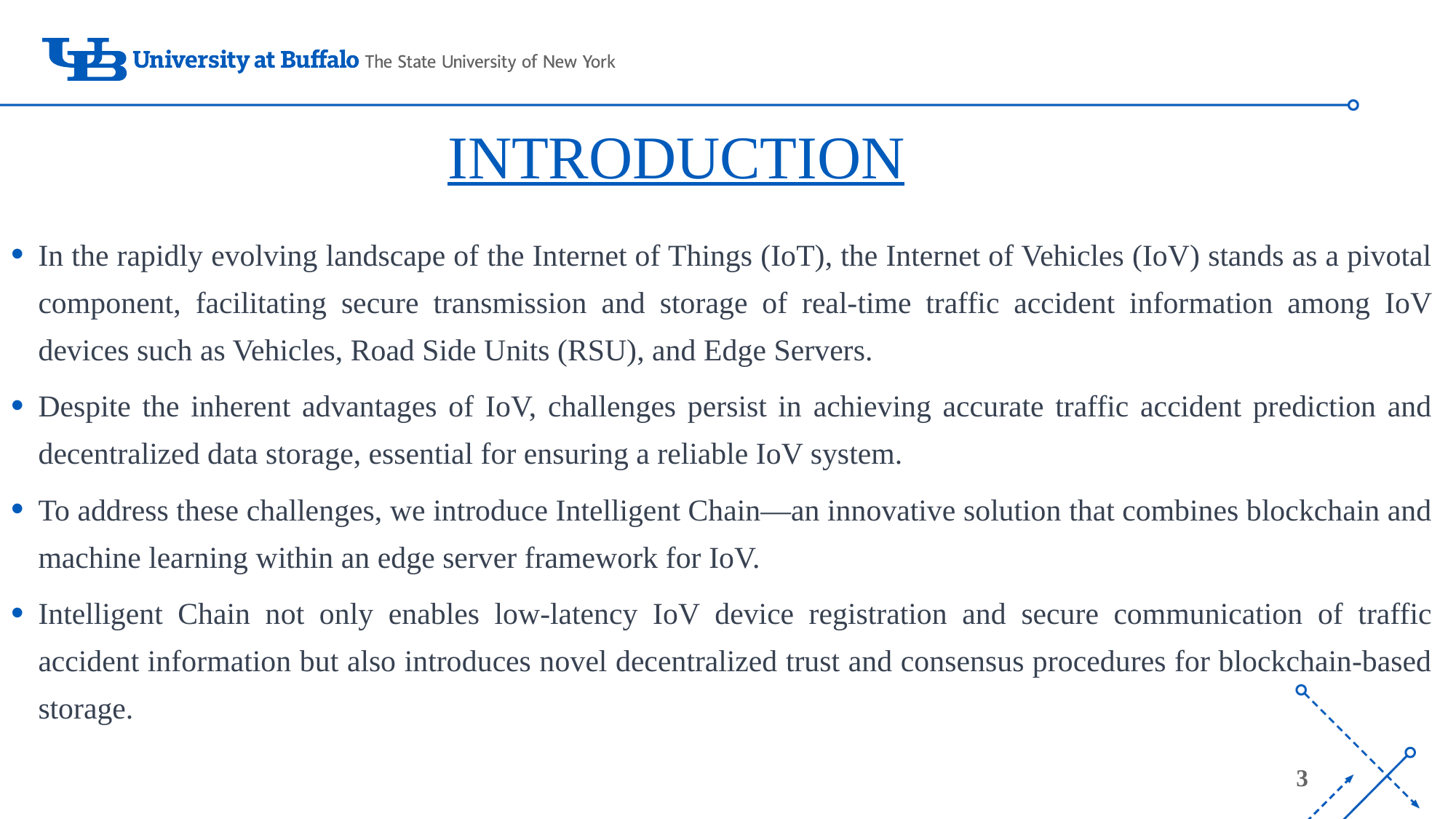

# INTRODUCTION
In the rapidly evolving landscape of the Internet of Things (IoT), the Internet of Vehicles (IoV) stands as a pivotal component, facilitating secure transmission and storage of real-time traffic accident information among IoV devices such as Vehicles, Road Side Units (RSU), and Edge Servers.
Despite the inherent advantages of IoV, challenges persist in achieving accurate traffic accident prediction and decentralized data storage, essential for ensuring a reliable IoV system.
To address these challenges, we introduce Intelligent Chain—an innovative solution that combines blockchain and machine learning within an edge server framework for IoV.
Intelligent Chain not only enables low-latency IoV device registration and secure communication of traffic accident information but also introduces novel decentralized trust and consensus procedures for blockchain-based storage.